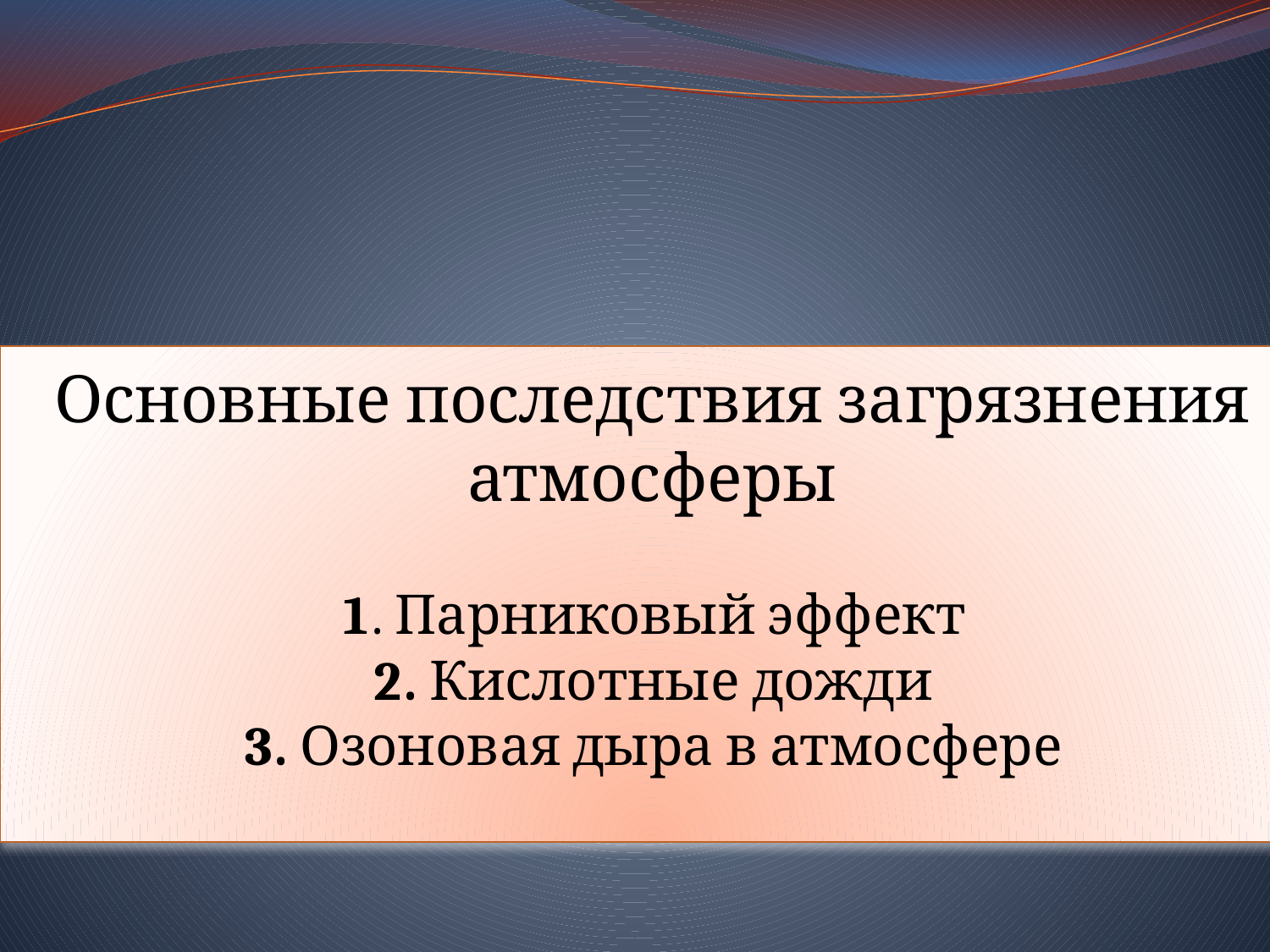

# Основные последствия загрязнения атмосферы 1. Парниковый эффект 2. Кислотные дожди 3. Озоновая дыра в атмосфере